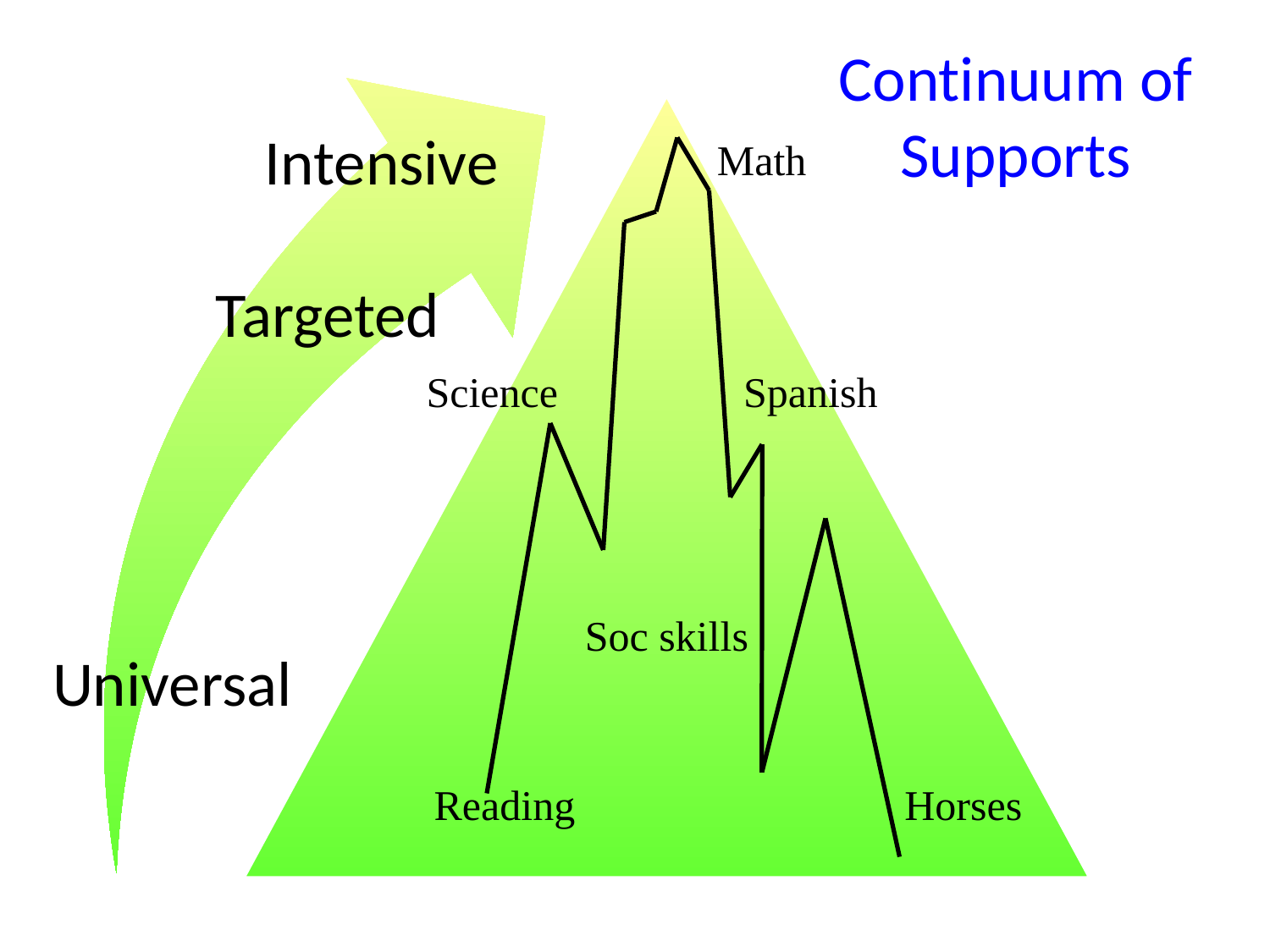

Continuum of Supports
Universal
Targeted
Intensive

Math
Spanish
Science
Soc skills
Reading
Horses